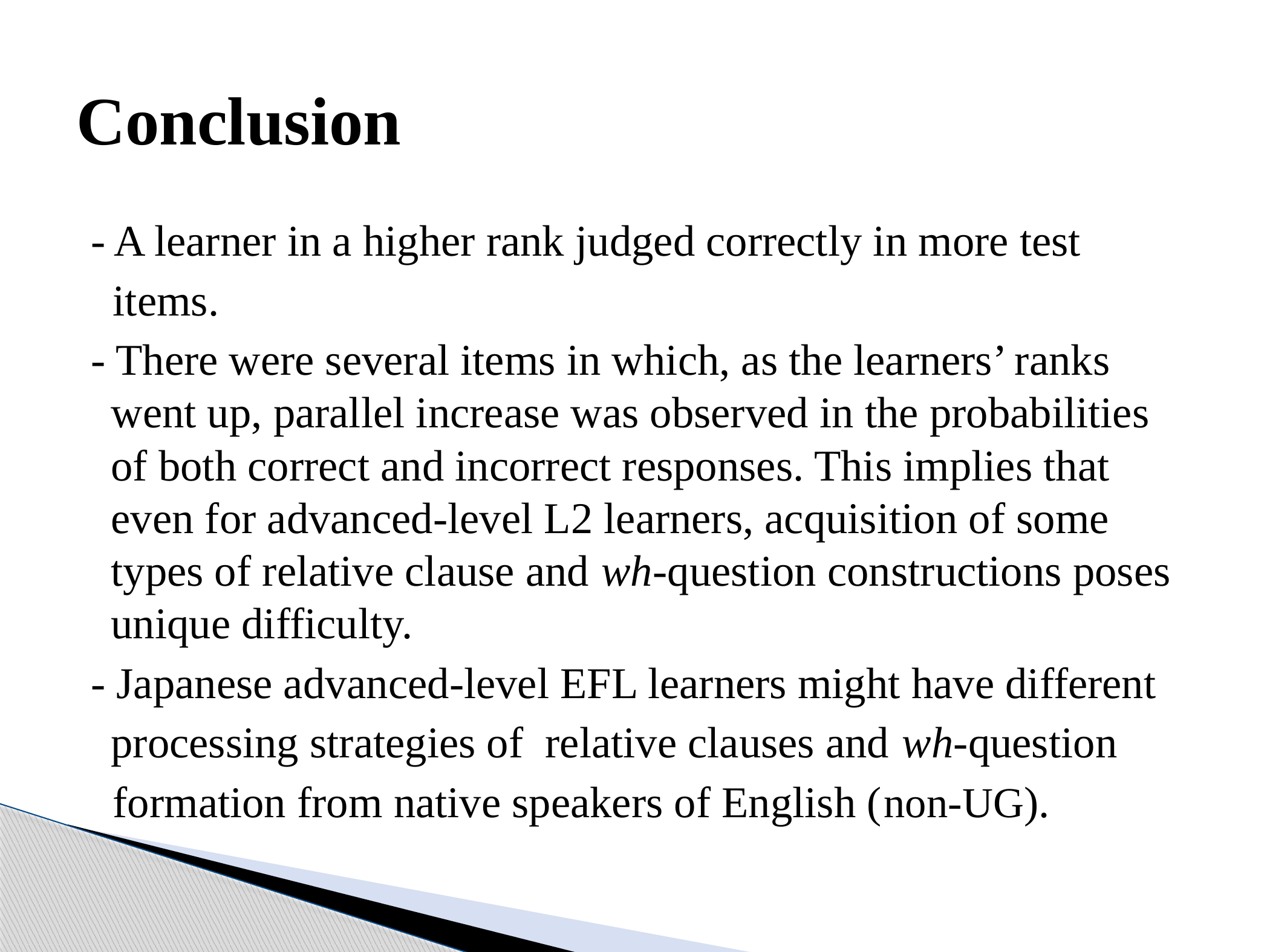

# Conclusion
- A learner in a higher rank judged correctly in more test
  items.
- There were several items in which, as the learners’ ranks went up, parallel increase was observed in the probabilities of both correct and incorrect responses. This implies that even for advanced-level L2 learners, acquisition of some types of relative clause and wh-question constructions poses unique difficulty.
- Japanese advanced-level EFL learners might have different
 	processing strategies of  relative clauses and wh-question
  formation from native speakers of English (non-UG).